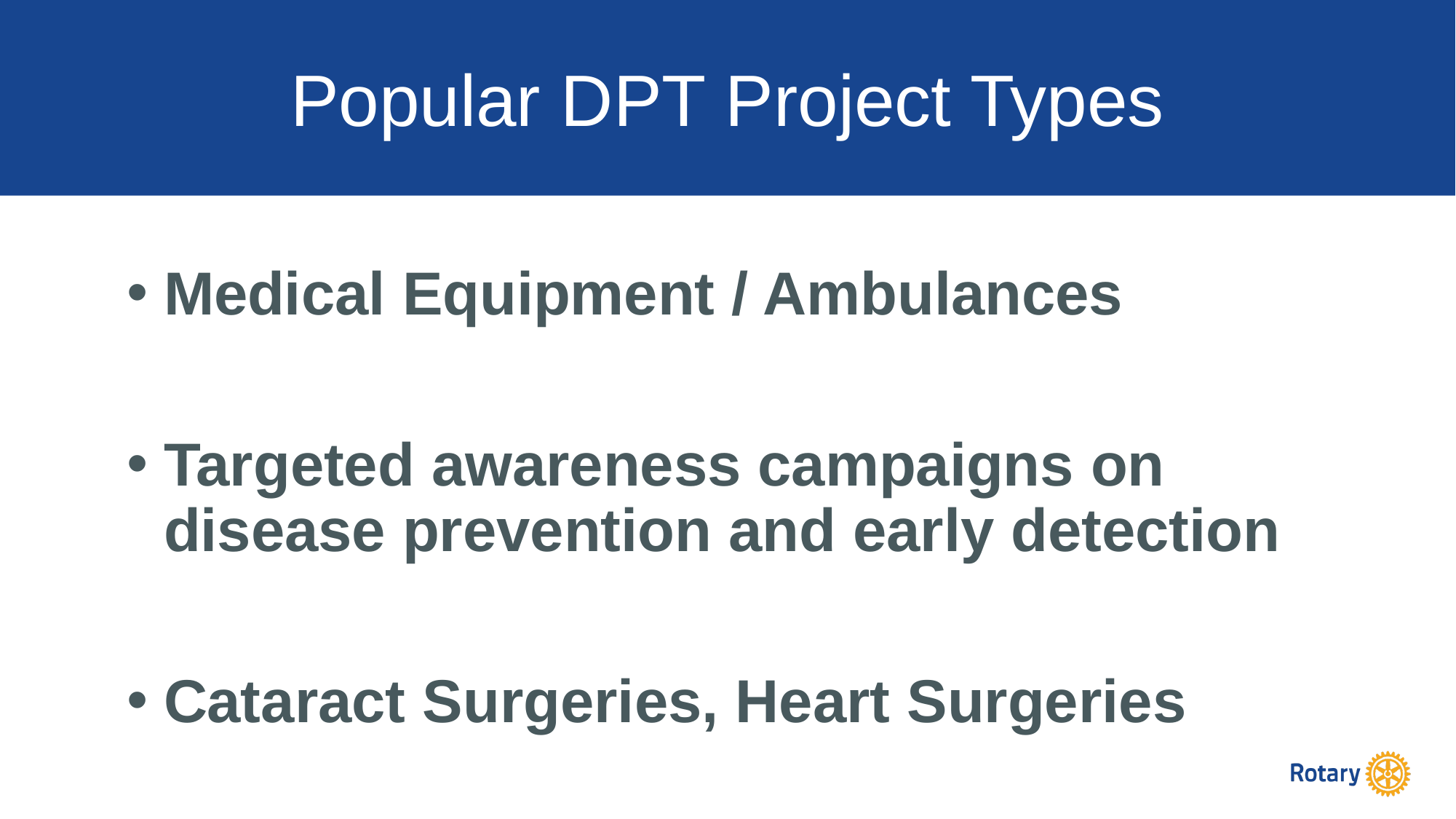

Popular DPT Project Types
Medical Equipment / Ambulances

Targeted awareness campaigns on disease prevention and early detection

Cataract Surgeries, Heart Surgeries